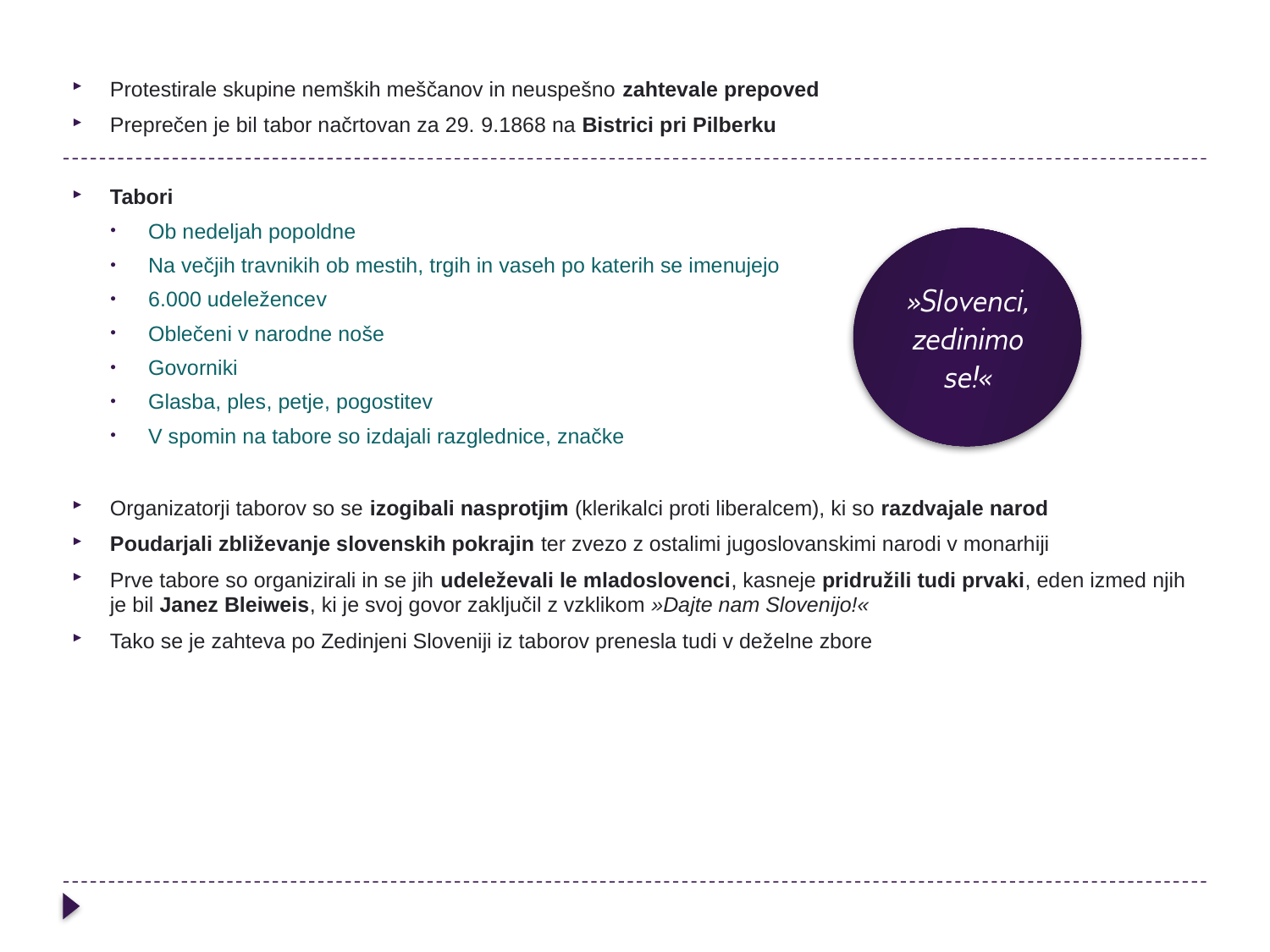

Protestirale skupine nemških meščanov in neuspešno zahtevale prepoved
Preprečen je bil tabor načrtovan za 29. 9.1868 na Bistrici pri Pilberku

Tabori
Ob nedeljah popoldne
Na večjih travnikih ob mestih, trgih in vaseh po katerih se imenujejo
6.000 udeležencev
Oblečeni v narodne noše
Govorniki
Glasba, ples, petje, pogostitev
V spomin na tabore so izdajali razglednice, značke

Organizatorji taborov so se izogibali nasprotjim (klerikalci proti liberalcem), ki so razdvajale narod
Poudarjali zbliževanje slovenskih pokrajin ter zvezo z ostalimi jugoslovanskimi narodi v monarhiji
Prve tabore so organizirali in se jih udeleževali le mladoslovenci, kasneje pridružili tudi prvaki, eden izmed njih je bil Janez Bleiweis, ki je svoj govor zaključil z vzklikom »Dajte nam Slovenijo!«
Tako se je zahteva po Zedinjeni Sloveniji iz taborov prenesla tudi v deželne zbore
»Slovenci, zedinimo se!«